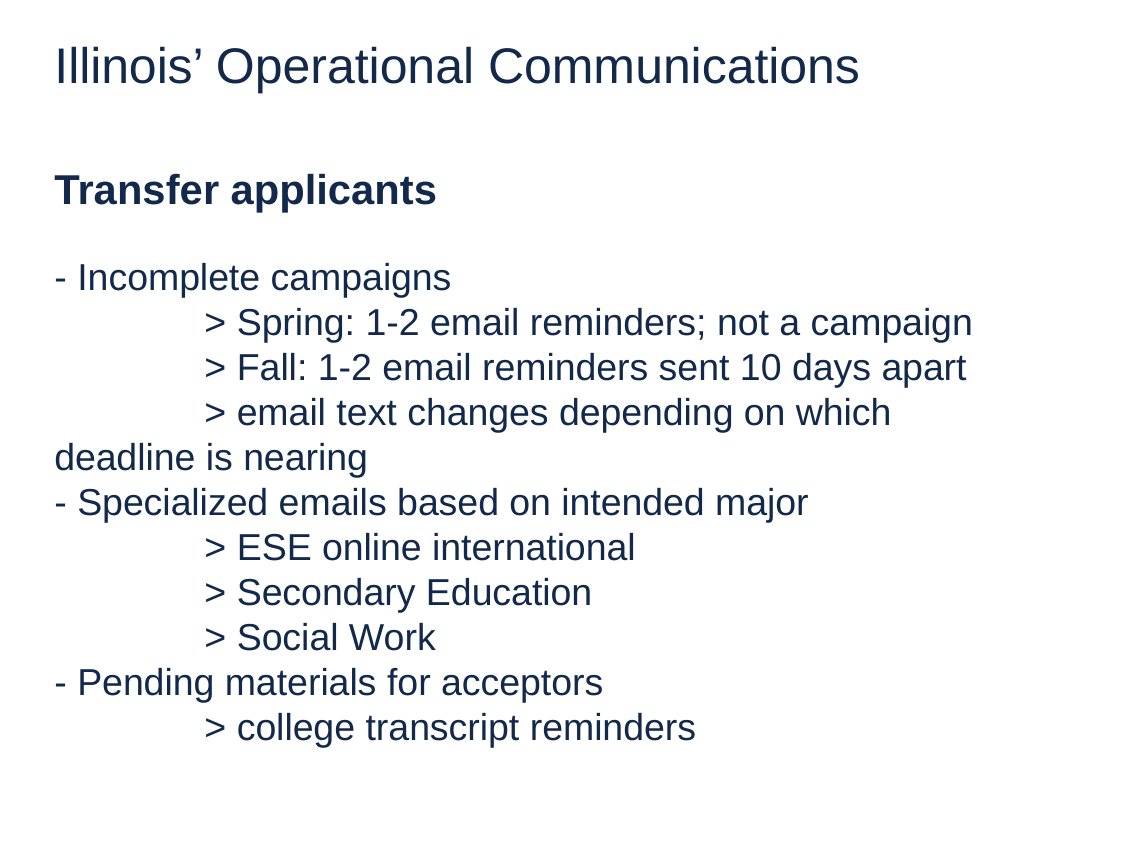

# Illinois’ Operational Communications Transfer applicants - Incomplete campaigns > Spring: 1-2 email reminders; not a campaign > Fall: 1-2 email reminders sent 10 days apart > email text changes depending on which 	deadline is nearing - Specialized emails based on intended major > ESE online international > Secondary Education > Social Work - Pending materials for acceptors > college transcript reminders